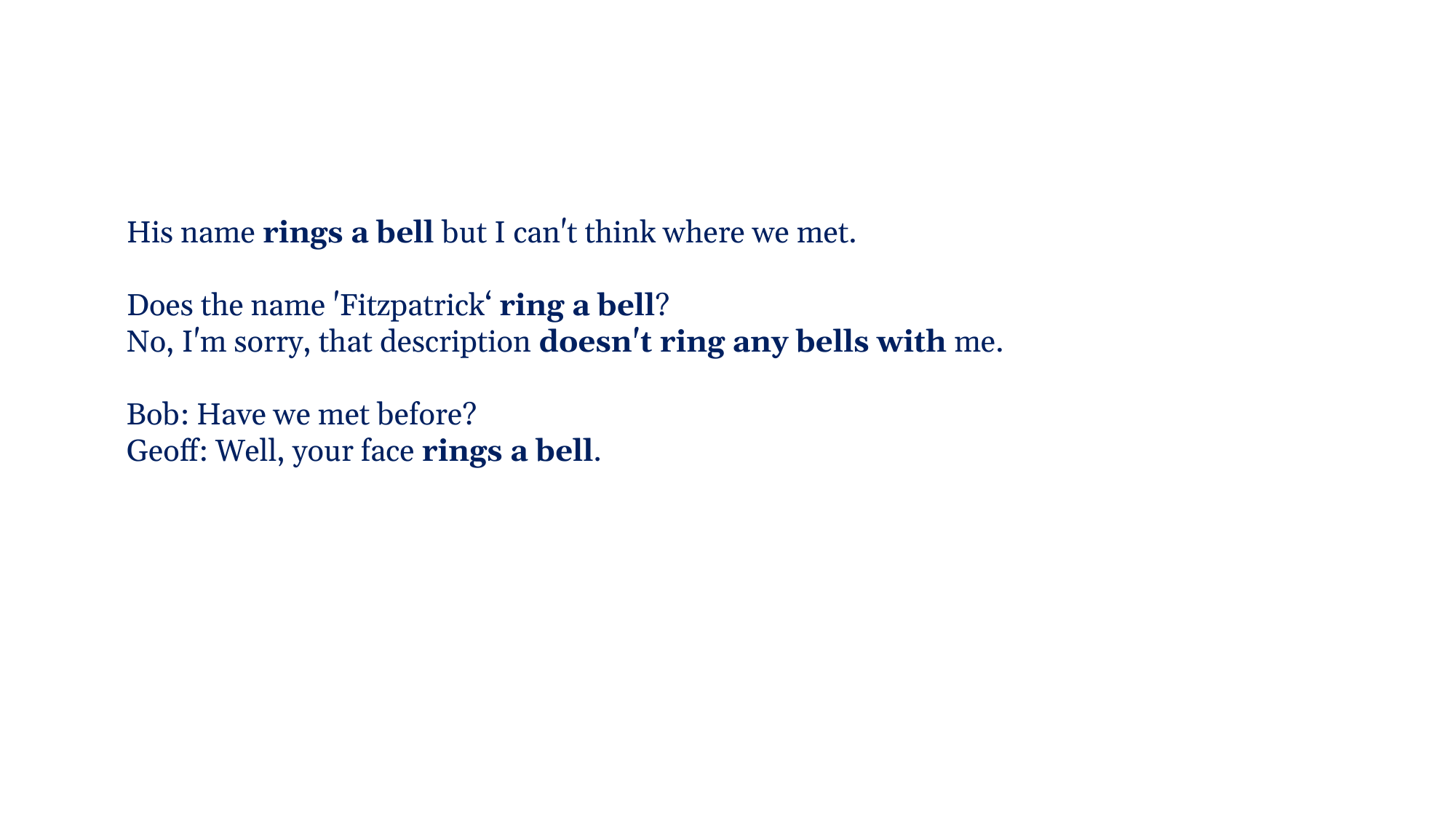

His name rings a bell but I can't think where we met.
Does the name 'Fitzpatrick‘ ring a bell?
No, I'm sorry, that description doesn't ring any bells with me.

Bob: Have we met before?
Geoff: Well, your face rings a bell.